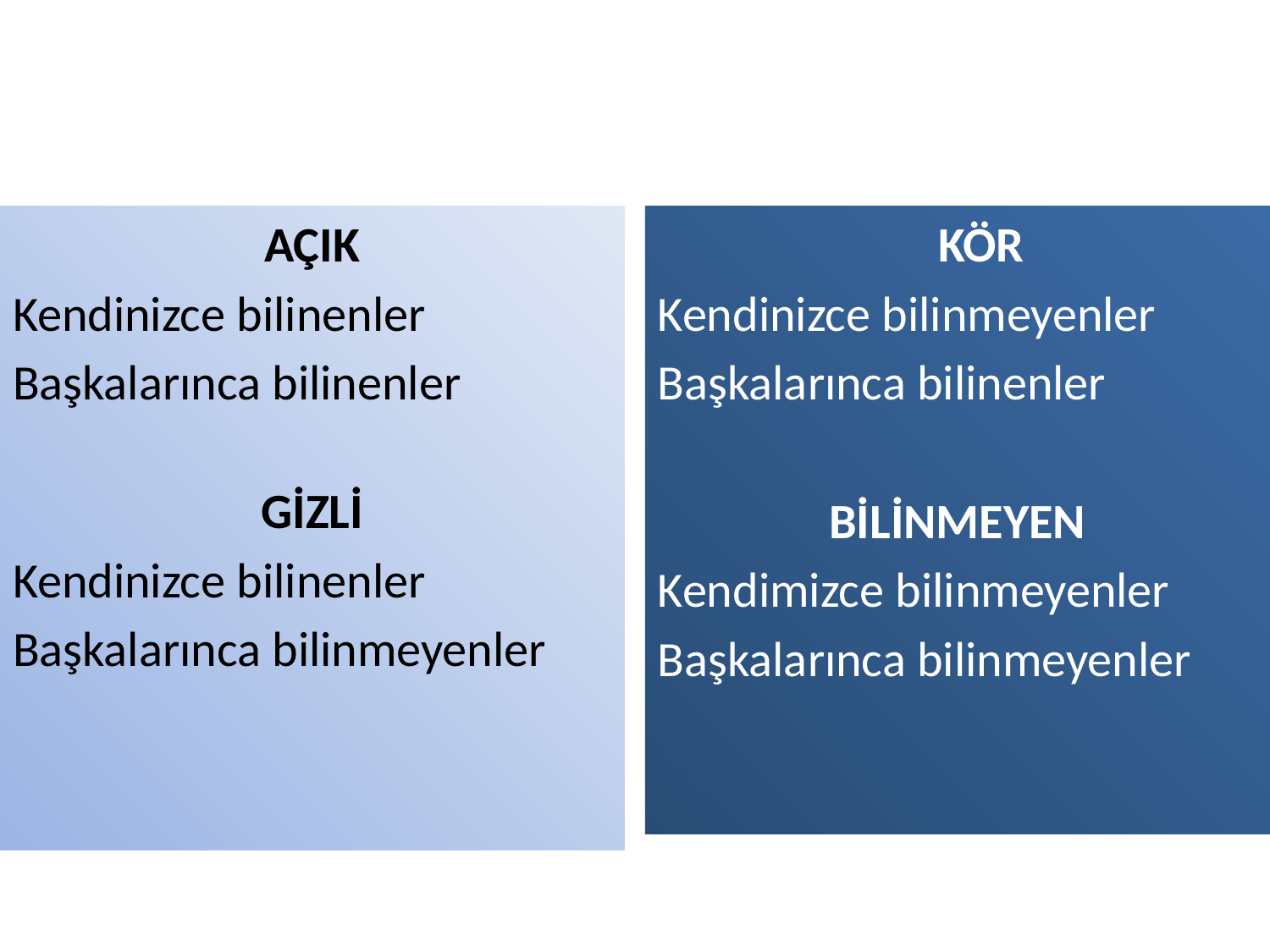

AÇIK
Kendinizce bilinenler
Başkalarınca bilinenler
GİZLİ
Kendinizce bilinenler
Başkalarınca bilinmeyenler
	KÖR
Kendinizce bilinmeyenler
Başkalarınca bilinenler

BİLİNMEYEN
Kendimizce bilinmeyenler
Başkalarınca bilinmeyenler